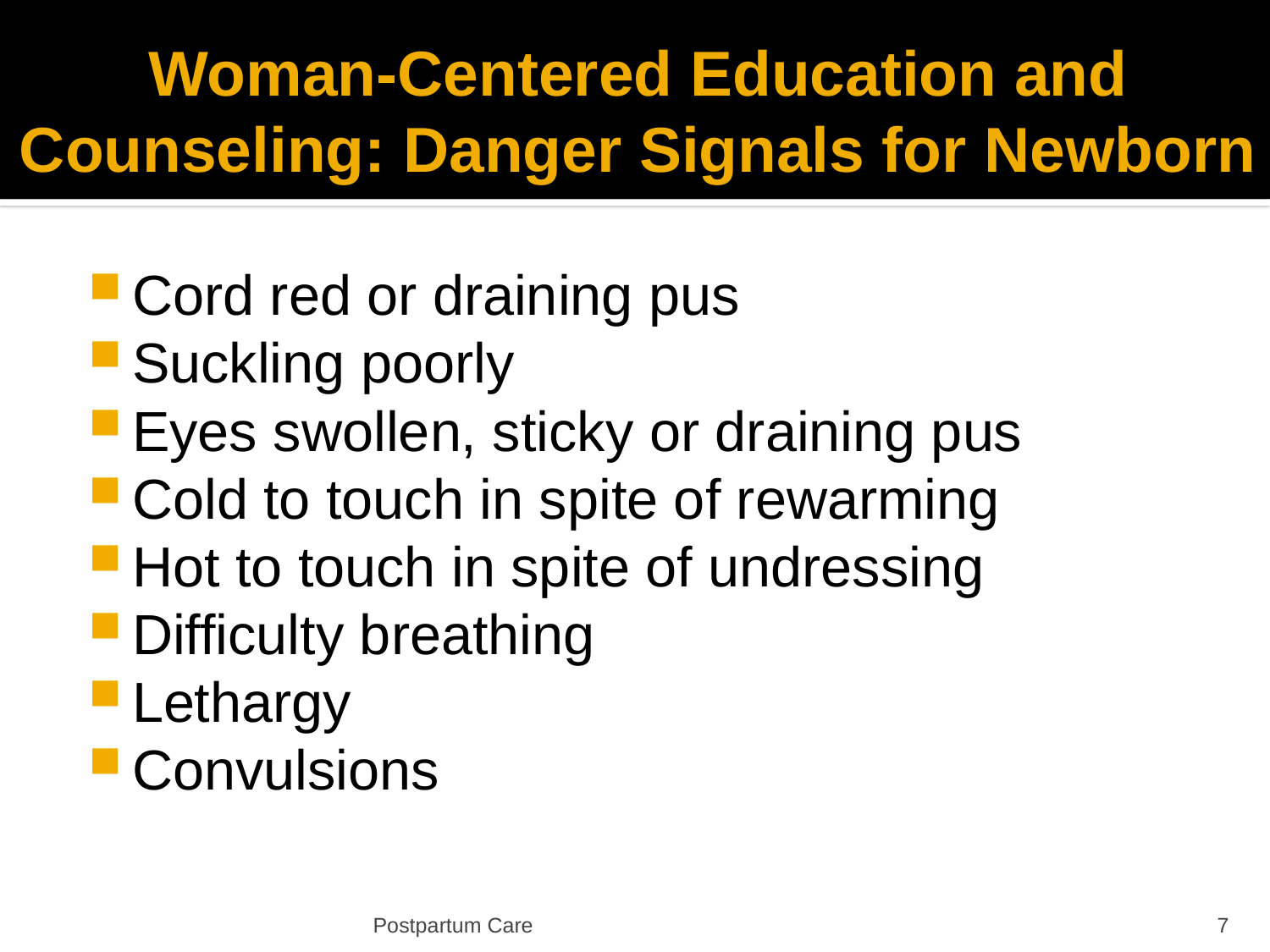

# Woman-Centered Education and Counseling: Danger Signals for Newborn
Cord red or draining pus
Suckling poorly
Eyes swollen, sticky or draining pus
Cold to touch in spite of rewarming
Hot to touch in spite of undressing
Difficulty breathing
Lethargy
Convulsions

7
Postpartum Care